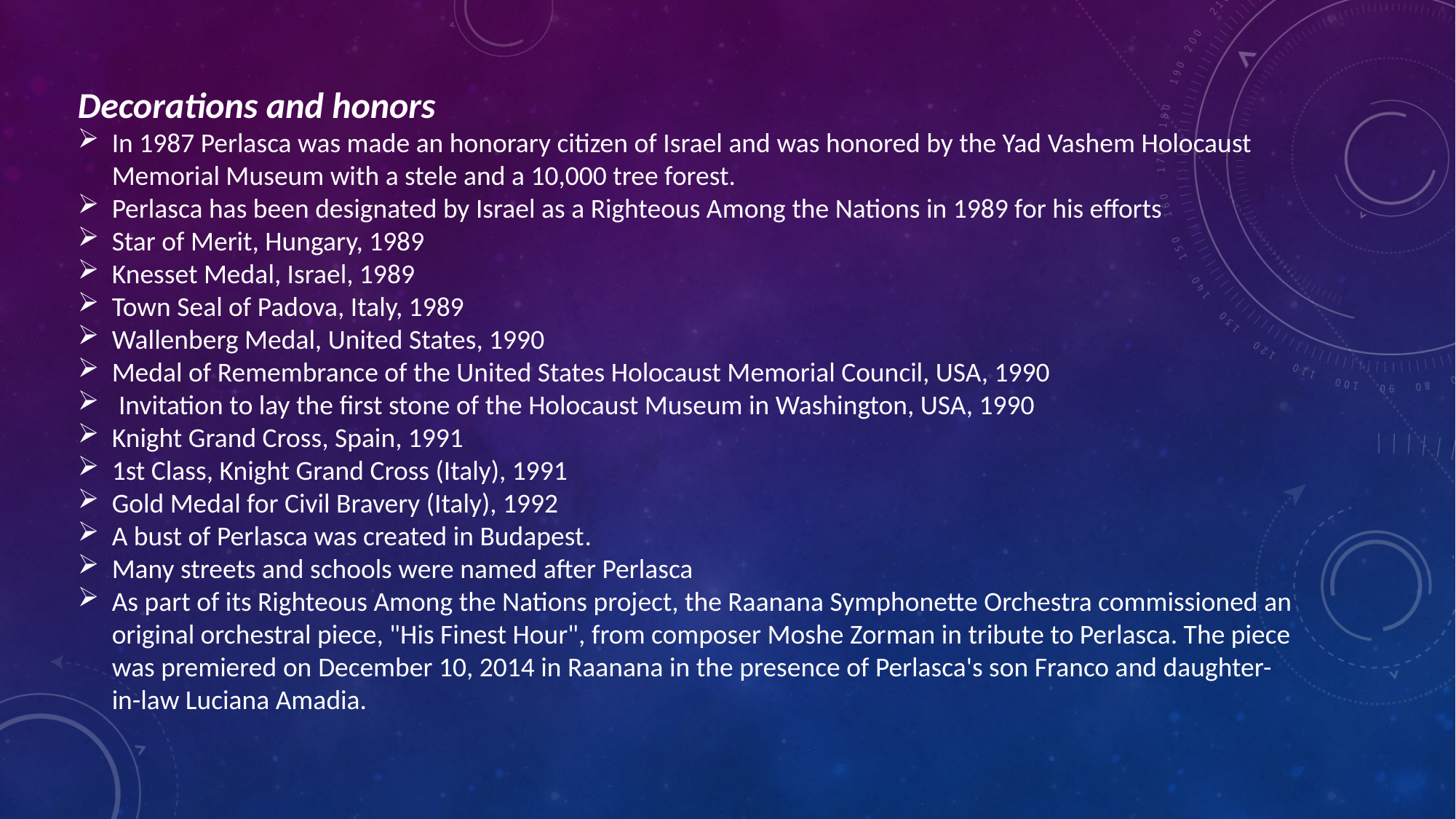

Decorations and honors
In 1987 Perlasca was made an honorary citizen of Israel and was honored by the Yad Vashem Holocaust Memorial Museum with a stele and a 10,000 tree forest.
Perlasca has been designated by Israel as a Righteous Among the Nations in 1989 for his efforts
Star of Merit, Hungary, 1989
Knesset Medal, Israel, 1989
Town Seal of Padova, Italy, 1989
Wallenberg Medal, United States, 1990
Medal of Remembrance of the United States Holocaust Memorial Council, USA, 1990
Invitation to lay the first stone of the Holocaust Museum in Washington, USA, 1990
Knight Grand Cross, Spain, 1991
1st Class, Knight Grand Cross (Italy), 1991
Gold Medal for Civil Bravery (Italy), 1992
A bust of Perlasca was created in Budapest.
Many streets and schools were named after Perlasca
As part of its Righteous Among the Nations project, the Raanana Symphonette Orchestra commissioned an original orchestral piece, "His Finest Hour", from composer Moshe Zorman in tribute to Perlasca. The piece was premiered on December 10, 2014 in Raanana in the presence of Perlasca's son Franco and daughter-in-law Luciana Amadia.